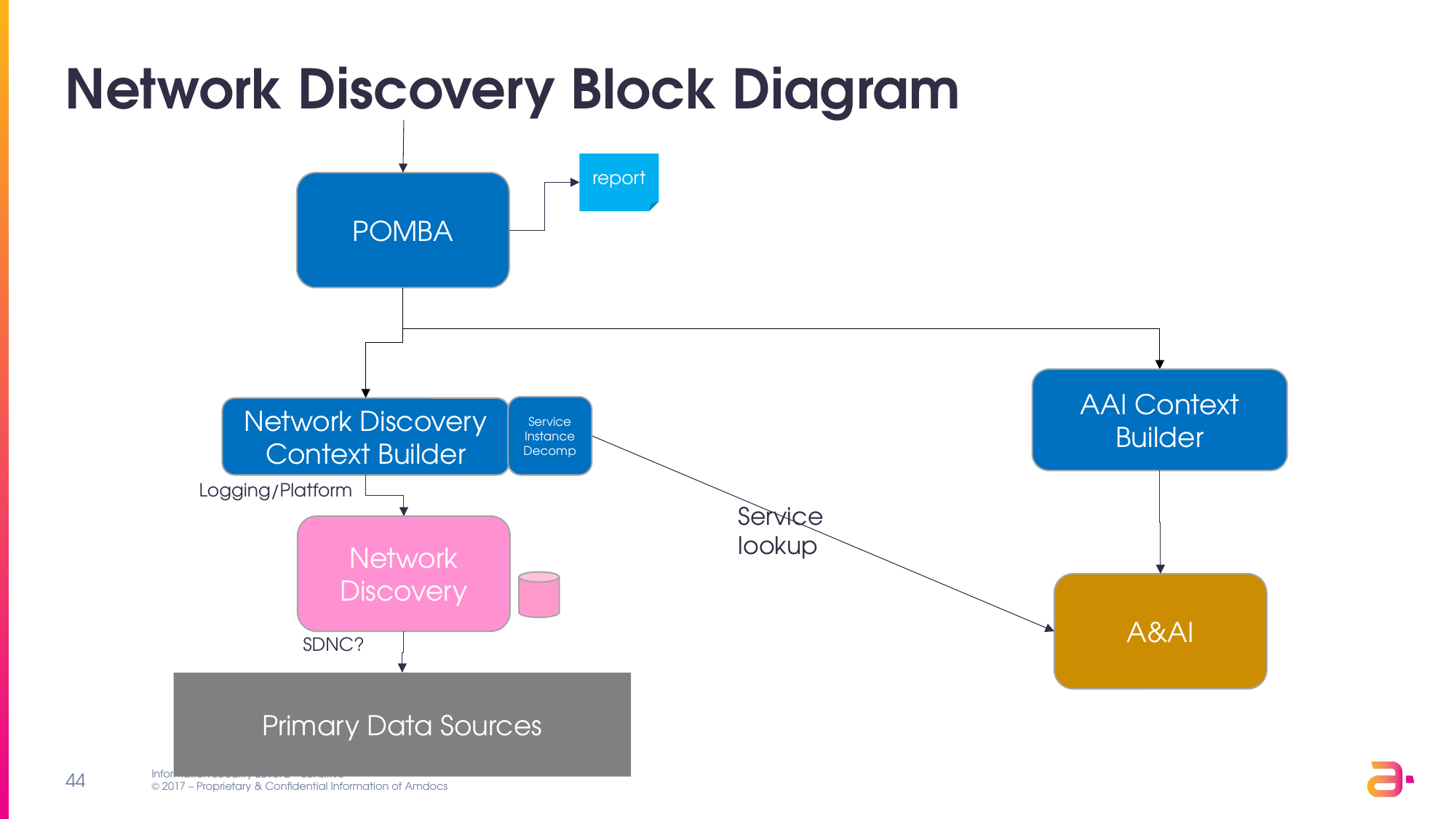

# Network Discovery Block Diagram
report
POMBA
AAI Context Builder
Service Instance Decomp
Network Discovery Context Builder
Logging/Platform
Service lookup
Network Discovery

A&AI
SDNC?
Primary Data Sources